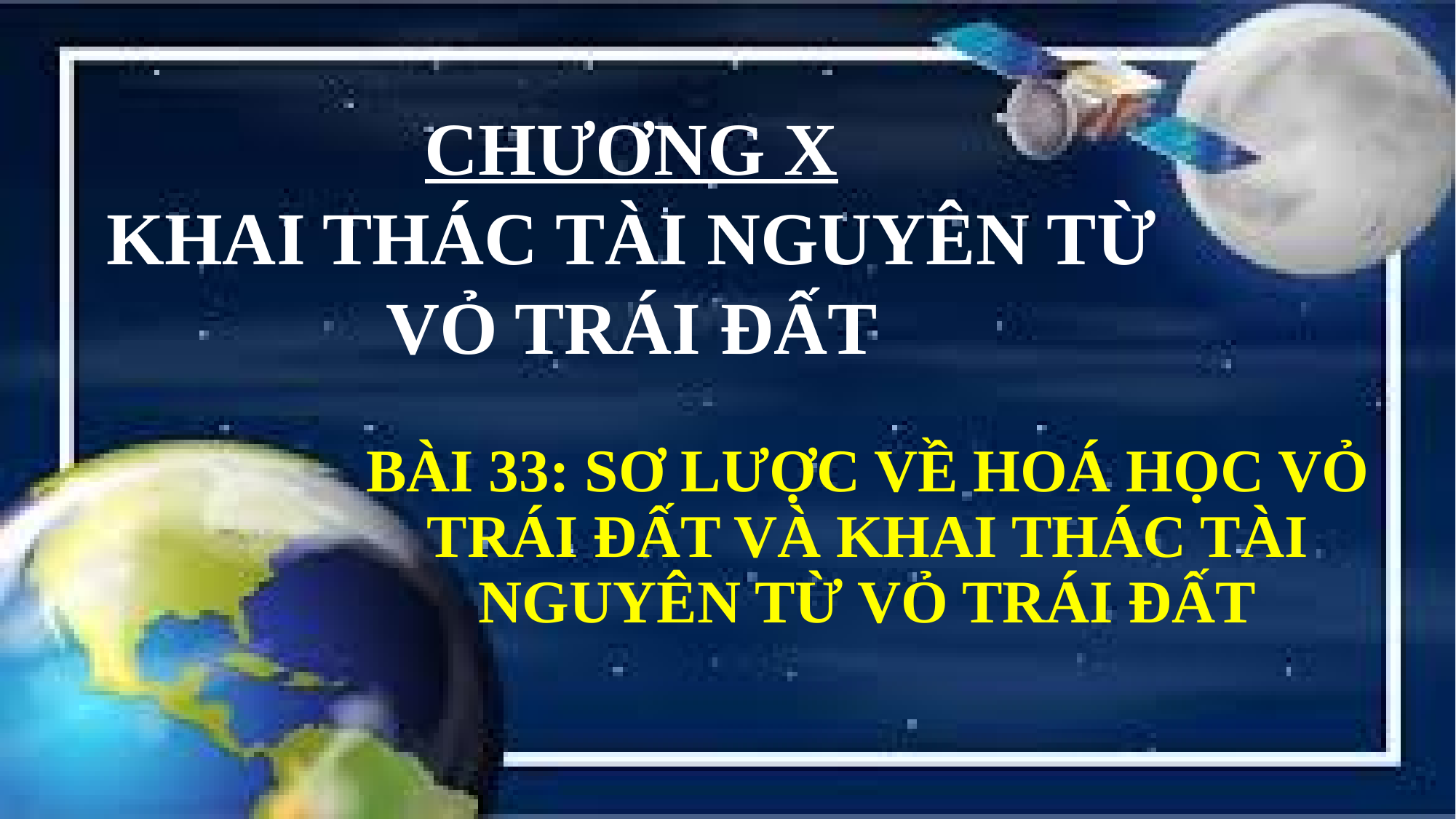

# CHƯƠNG X KHAI THÁC TÀI NGUYÊN TỪ VỎ TRÁI ĐẤT
BÀI 33: SƠ LƯỢC VỀ HOÁ HỌC VỎ TRÁI ĐẤT VÀ KHAI THÁC TÀI NGUYÊN TỪ VỎ TRÁI ĐẤT